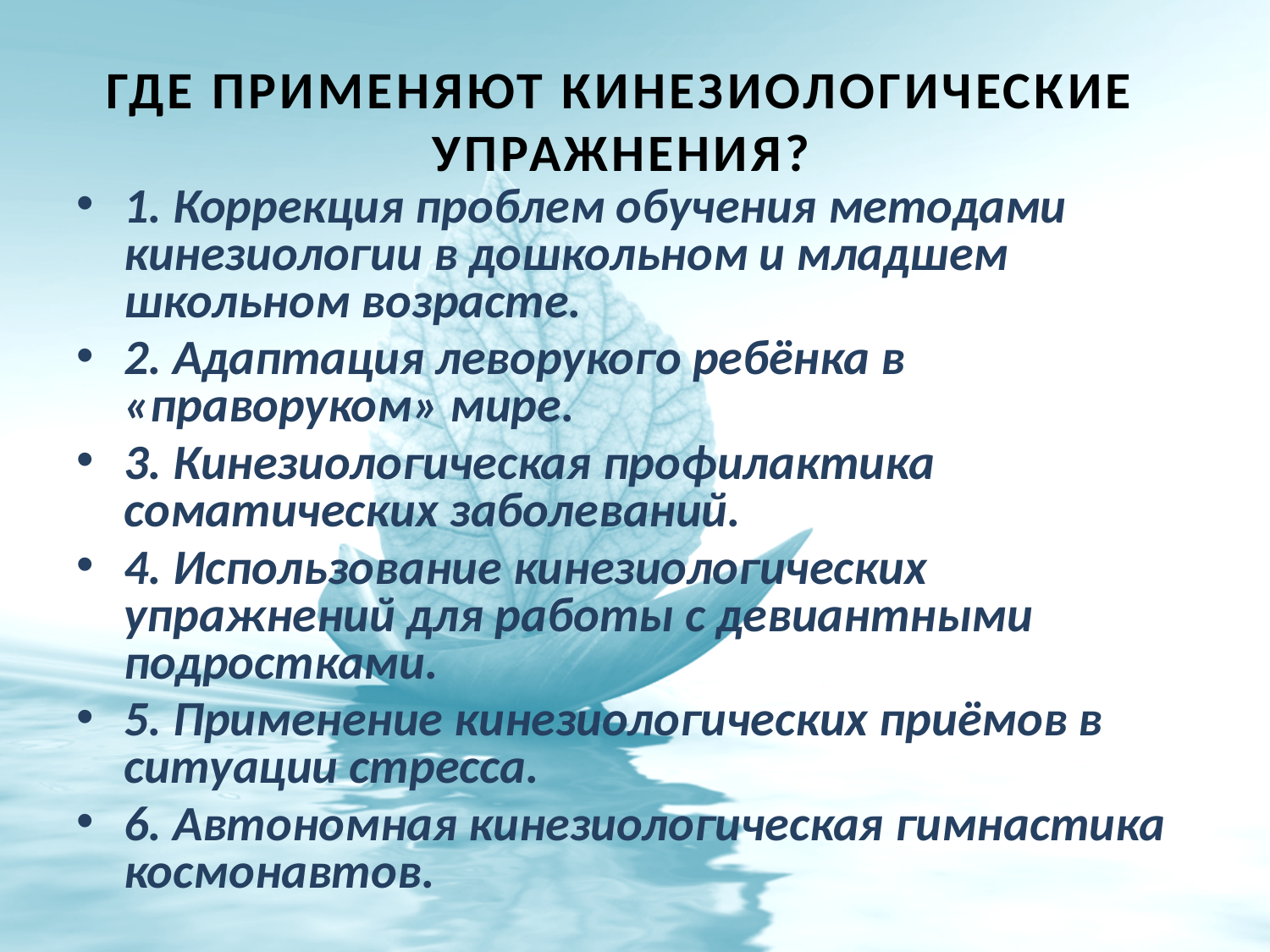

# Где применяют кинезиологические упражнения?
1. Коррекция проблем обучения методами кинезиологии в дошкольном и младшем школьном возрасте.
2. Адаптация леворукого ребёнка в «праворуком» мире.
3. Кинезиологическая профилактика соматических заболеваний.
4. Использование кинезиологических упражнений для работы с девиантными подростками.
5. Применение кинезиологических приёмов в ситуации стресса.
6. Автономная кинезиологическая гимнастика космонавтов.